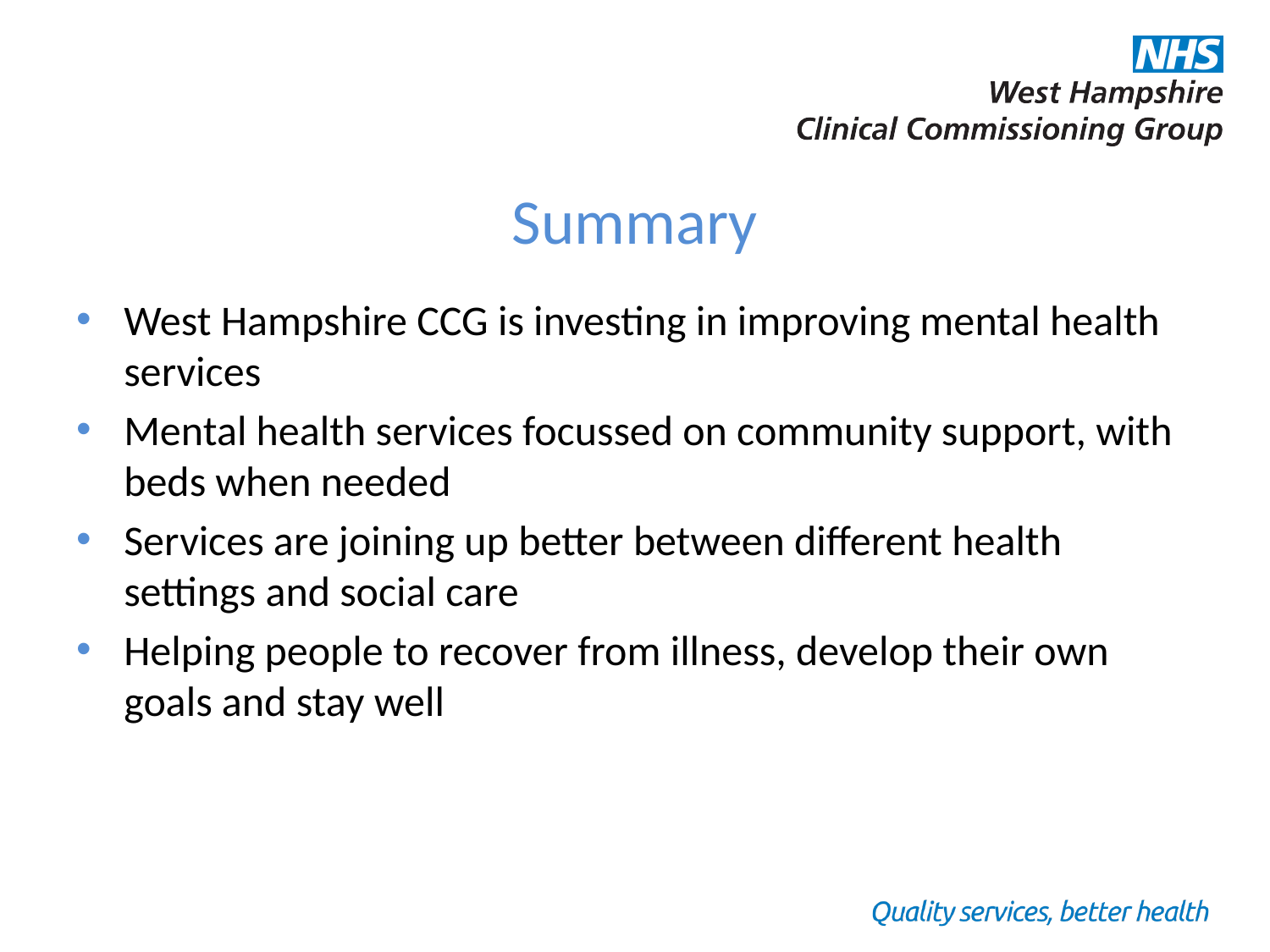

# Summary
West Hampshire CCG is investing in improving mental health services
Mental health services focussed on community support, with beds when needed
Services are joining up better between different health settings and social care
Helping people to recover from illness, develop their own goals and stay well